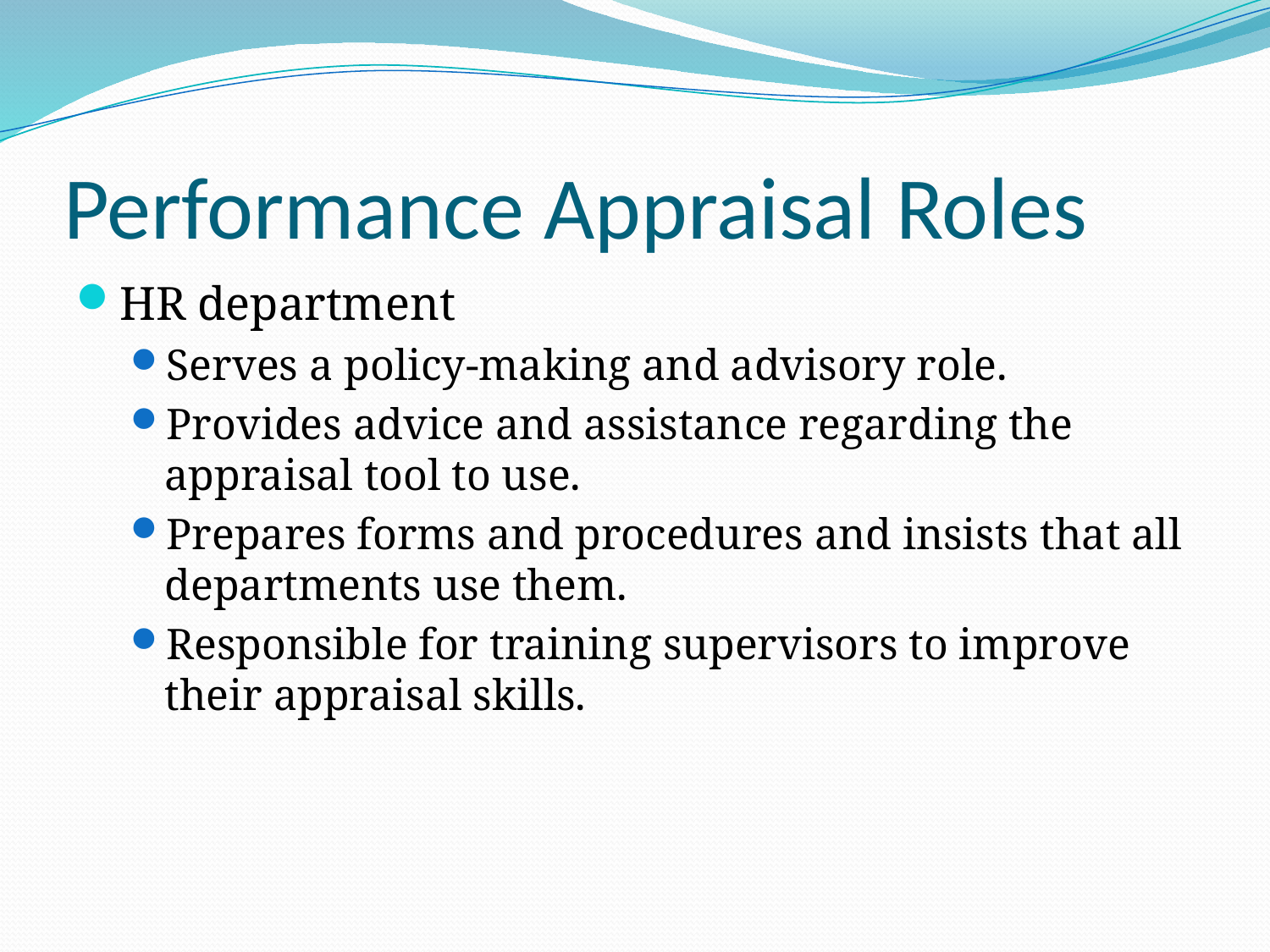

# Performance Appraisal Roles
HR department
Serves a policy-making and advisory role.
Provides advice and assistance regarding the appraisal tool to use.
Prepares forms and procedures and insists that all departments use them.
Responsible for training supervisors to improve their appraisal skills.